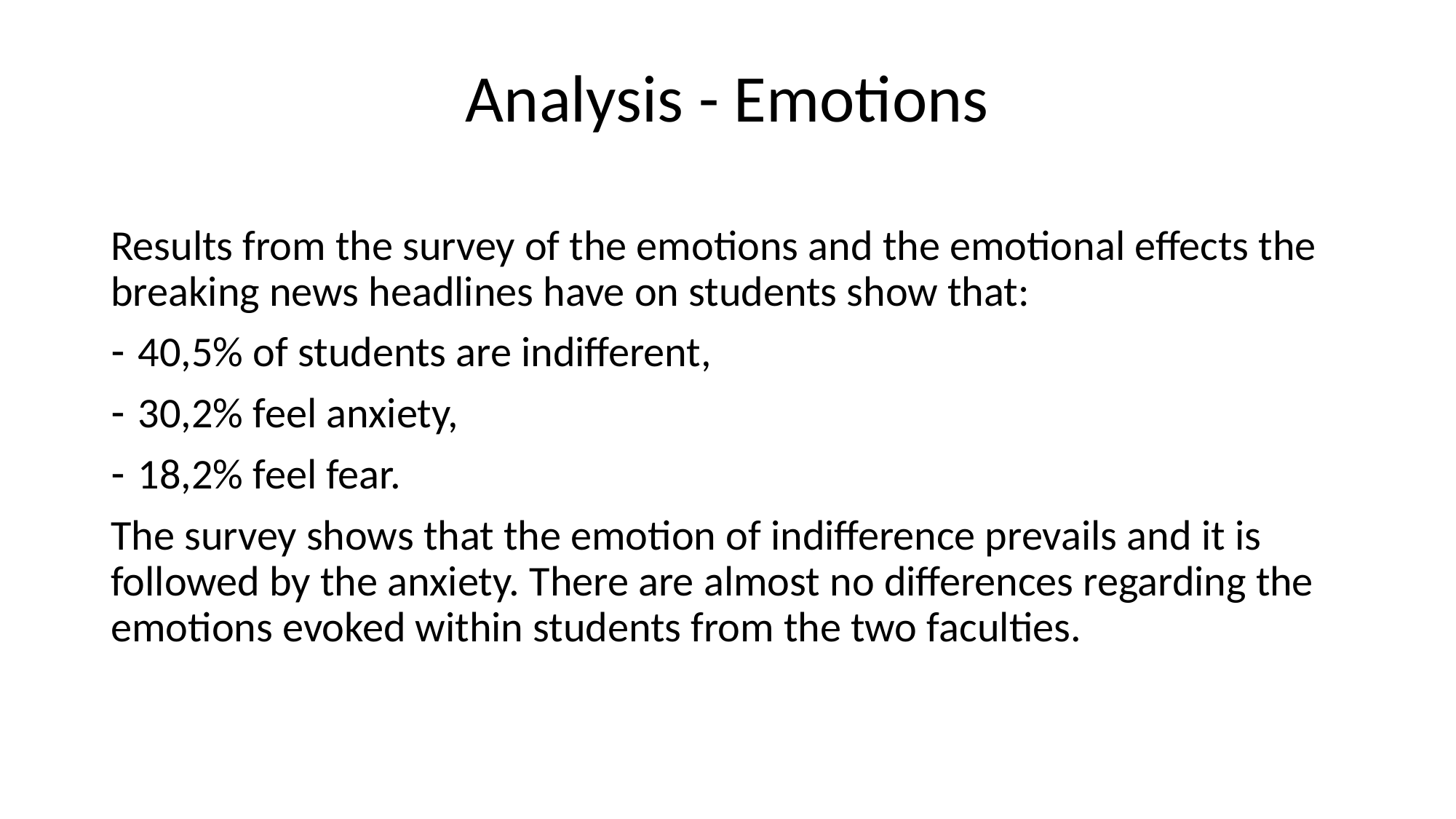

# Analysis - Emotions
Results from the survey of the emotions and the emotional effects the breaking news headlines have on students show that:
40,5% of students are indifferent,
30,2% feel anxiety,
18,2% feel fear.
The survey shows that the emotion of indifference prevails and it is followed by the anxiety. There are almost no differences regarding the emotions evoked within students from the two faculties.